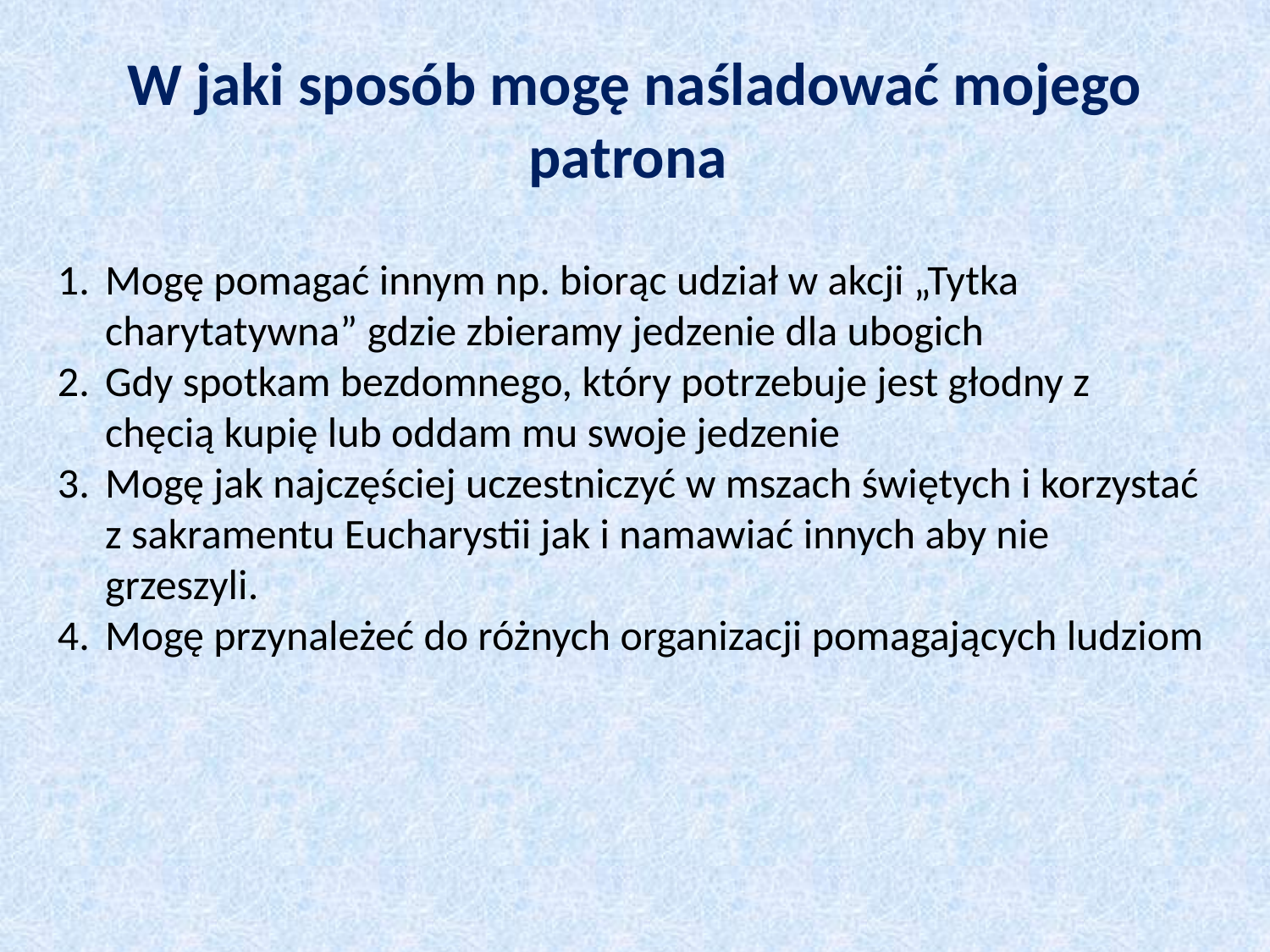

# W jaki sposób mogę naśladować mojego patrona
Mogę pomagać innym np. biorąc udział w akcji „Tytka charytatywna” gdzie zbieramy jedzenie dla ubogich
Gdy spotkam bezdomnego, który potrzebuje jest głodny z chęcią kupię lub oddam mu swoje jedzenie
Mogę jak najczęściej uczestniczyć w mszach świętych i korzystać z sakramentu Eucharystii jak i namawiać innych aby nie grzeszyli.
Mogę przynależeć do różnych organizacji pomagających ludziom